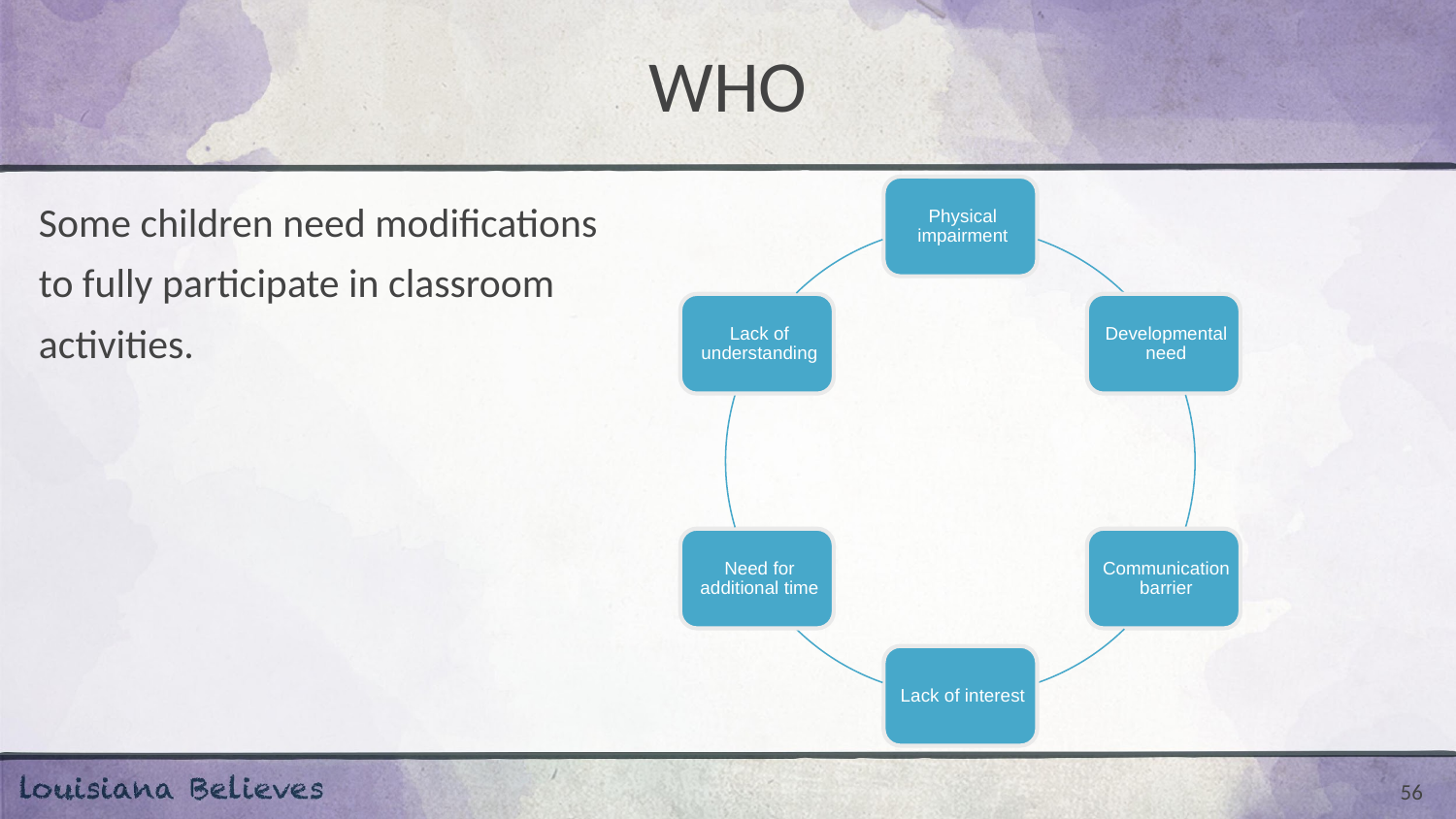

# WHO
Physical impairment
Developmental need
Communication barrier
Lack of interest
Need for additional time
Lack of understanding
Some children need modifications
to fully participate in classroom
activities.